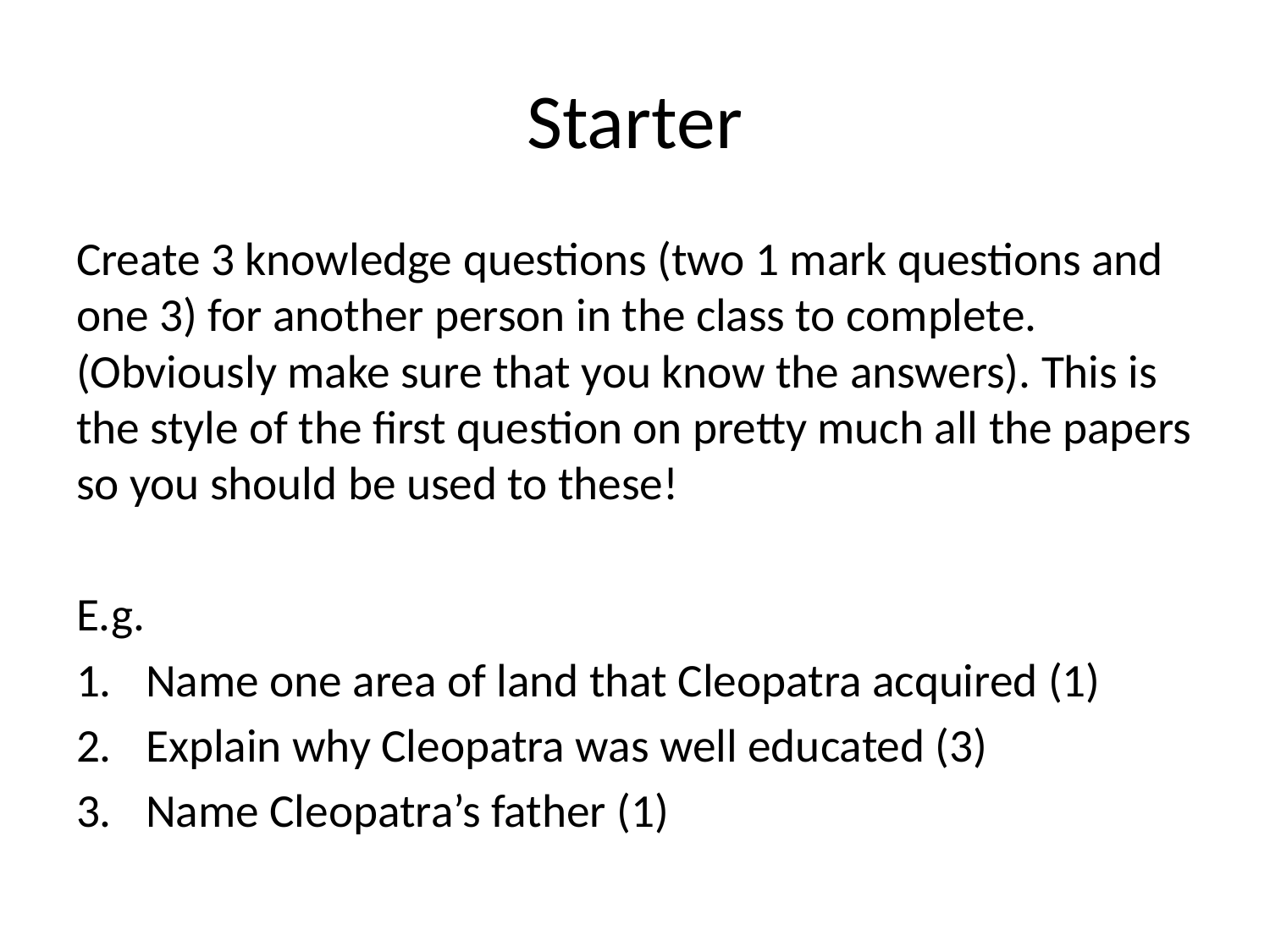

# Starter
Create 3 knowledge questions (two 1 mark questions and one 3) for another person in the class to complete. (Obviously make sure that you know the answers). This is the style of the first question on pretty much all the papers so you should be used to these!

E.g.
Name one area of land that Cleopatra acquired (1)
Explain why Cleopatra was well educated (3)
Name Cleopatra’s father (1)